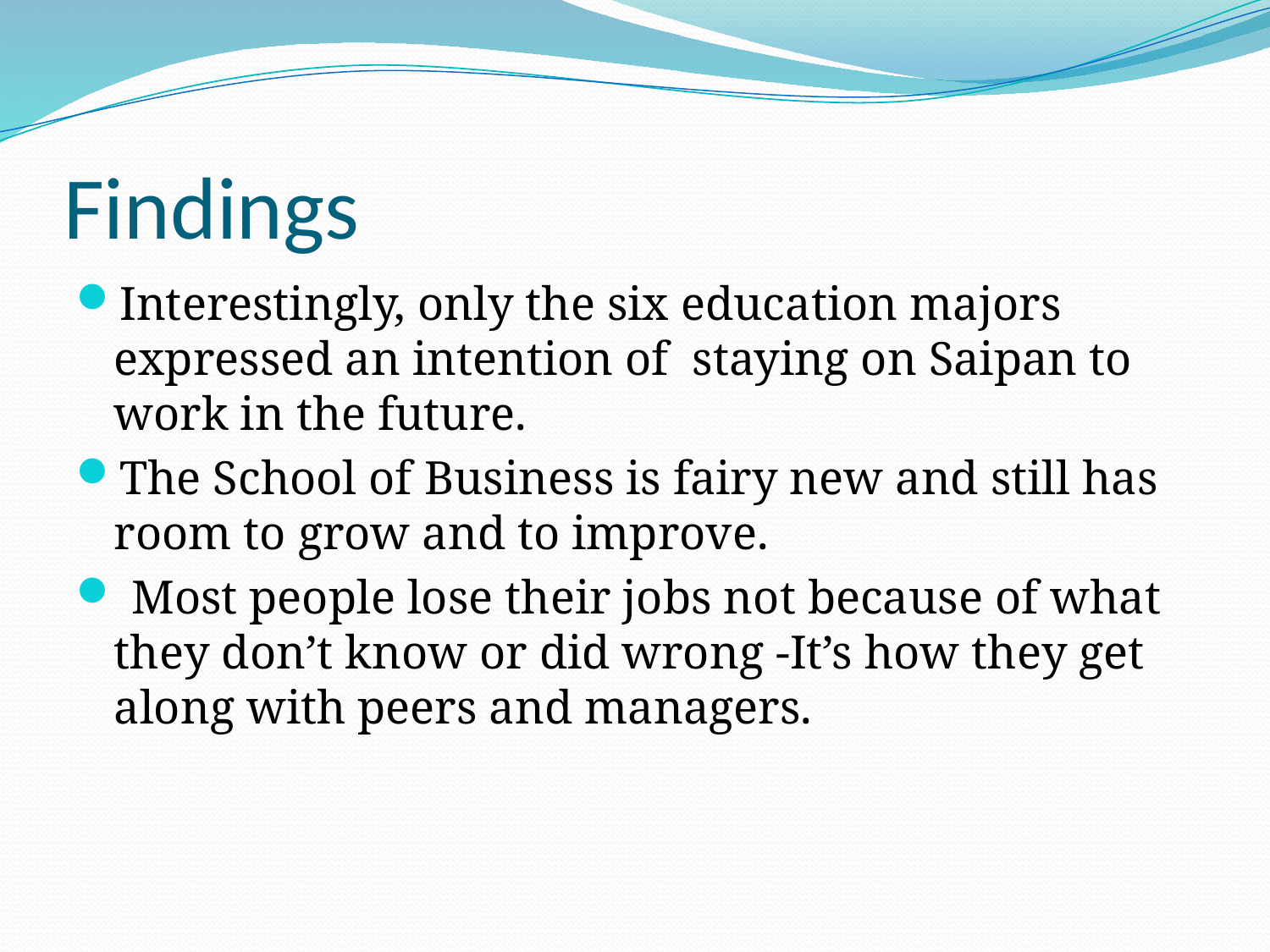

# Findings
Interestingly, only the six education majors expressed an intention of  staying on Saipan to work in the future.
The School of Business is fairy new and still has room to grow and to improve.
 Most people lose their jobs not because of what they don’t know or did wrong -It’s how they get along with peers and managers.